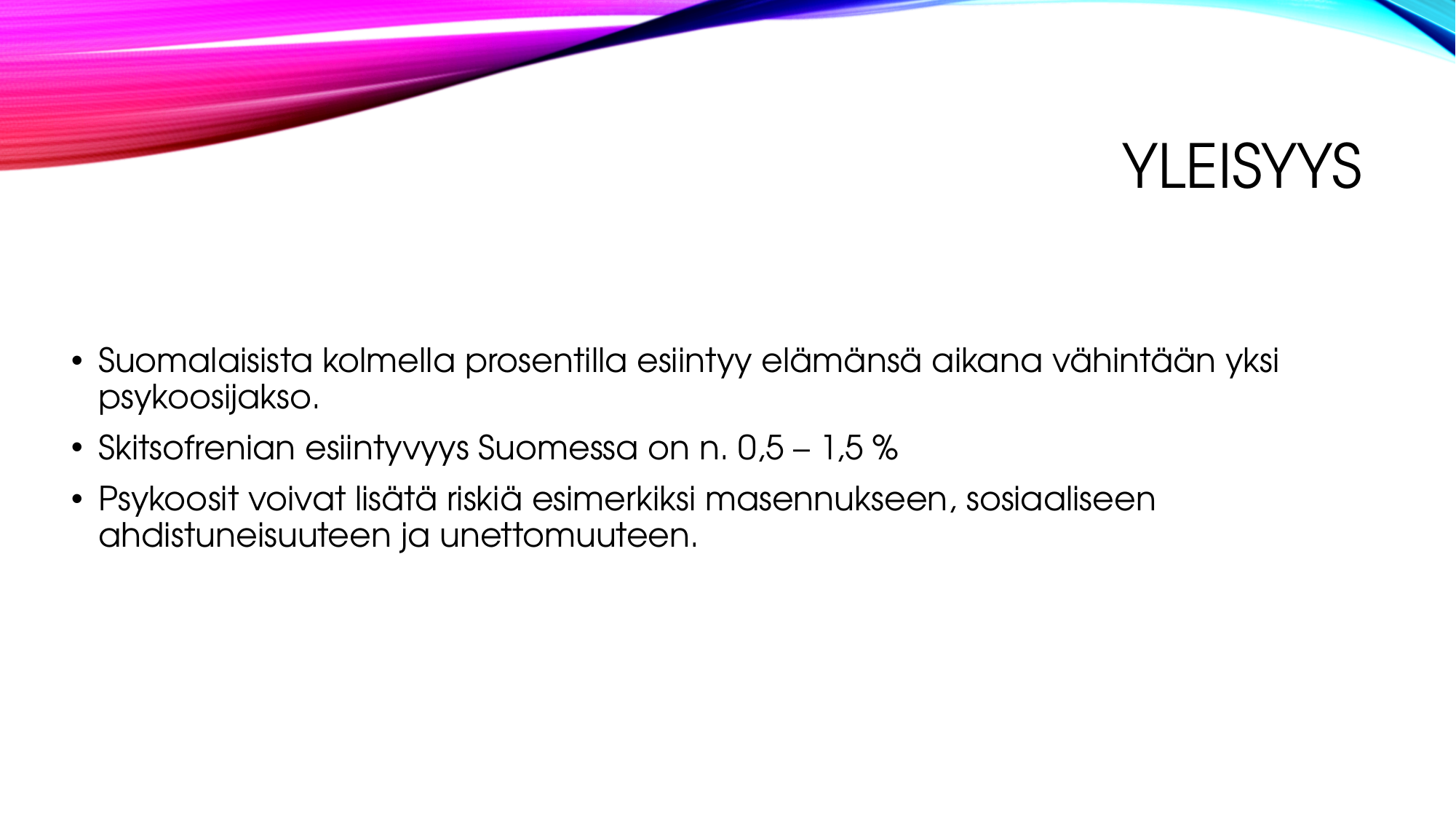

# Yleisyys
Suomalaisista kolmella prosentilla esiintyy elämänsä aikana vähintään yksi psykoosijakso.
Skitsofrenian esiintyvyys Suomessa on n. 0,5 – 1,5 %
Psykoosit voivat lisätä riskiä esimerkiksi masennukseen, sosiaaliseen ahdistuneisuuteen ja unettomuuteen.